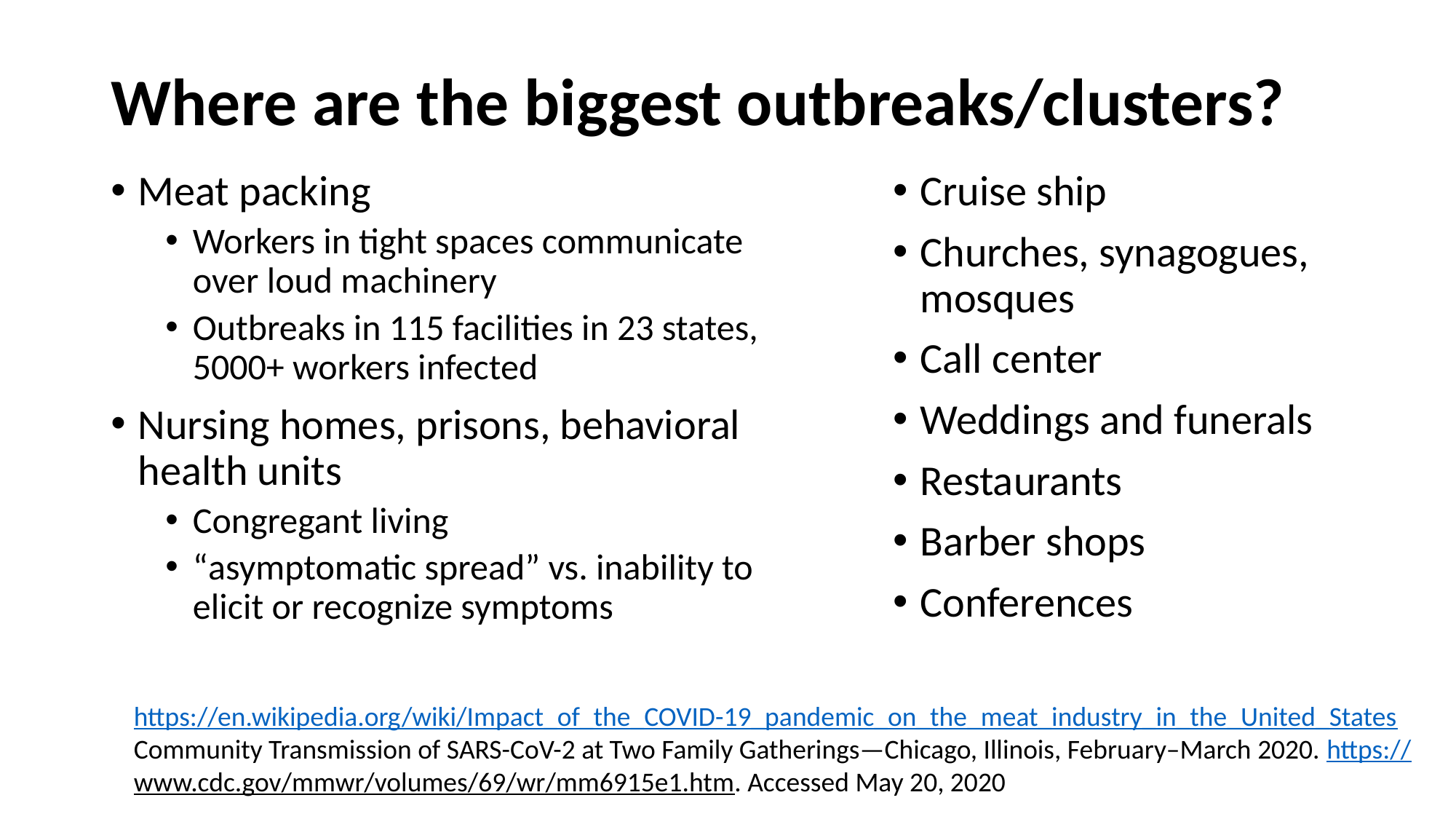

# Where are the biggest outbreaks/clusters?
Meat packing
Workers in tight spaces communicate over loud machinery
Outbreaks in 115 facilities in 23 states, 5000+ workers infected
Nursing homes, prisons, behavioral health units
Congregant living
“asymptomatic spread” vs. inability to elicit or recognize symptoms
Cruise ship
Churches, synagogues, mosques
Call center
Weddings and funerals
Restaurants
Barber shops
Conferences

https://en.wikipedia.org/wiki/Impact_of_the_COVID-19_pandemic_on_the_meat_industry_in_the_United_States
Community Transmission of SARS-CoV-2 at Two Family Gatherings—Chicago, Illinois, February–March 2020. https://www.cdc.gov/mmwr/volumes/69/wr/mm6915e1.htm. Accessed May 20, 2020